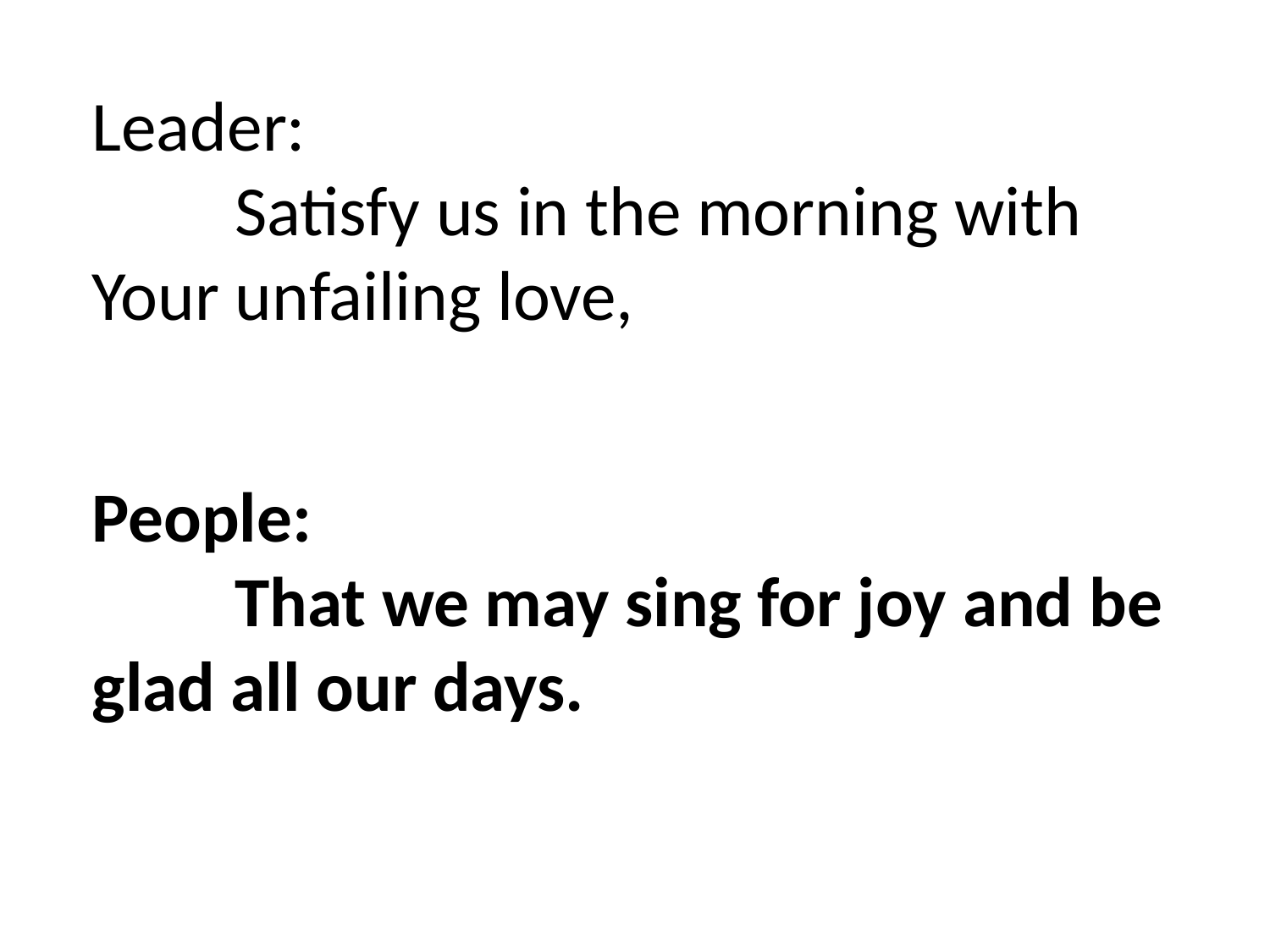

Leader:
	 Satisfy us in the morning with Your unfailing love,
People:
	 That we may sing for joy and be glad all our days.